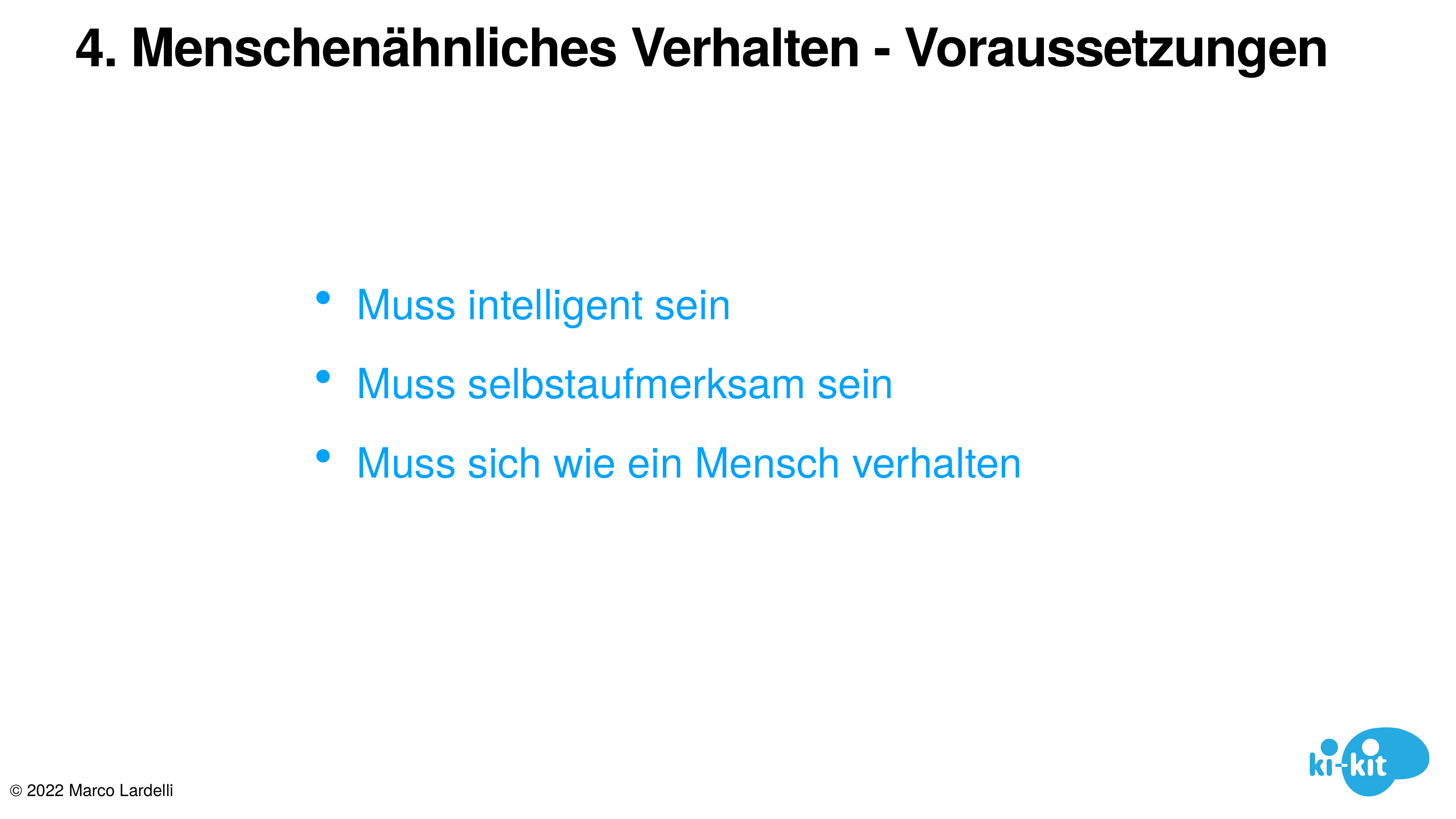

# 4. Menschenähnliches Verhalten - Voraussetzungen
Muss intelligent sein
Muss selbstaufmerksam sein
Muss sich wie ein Mensch verhalten
35